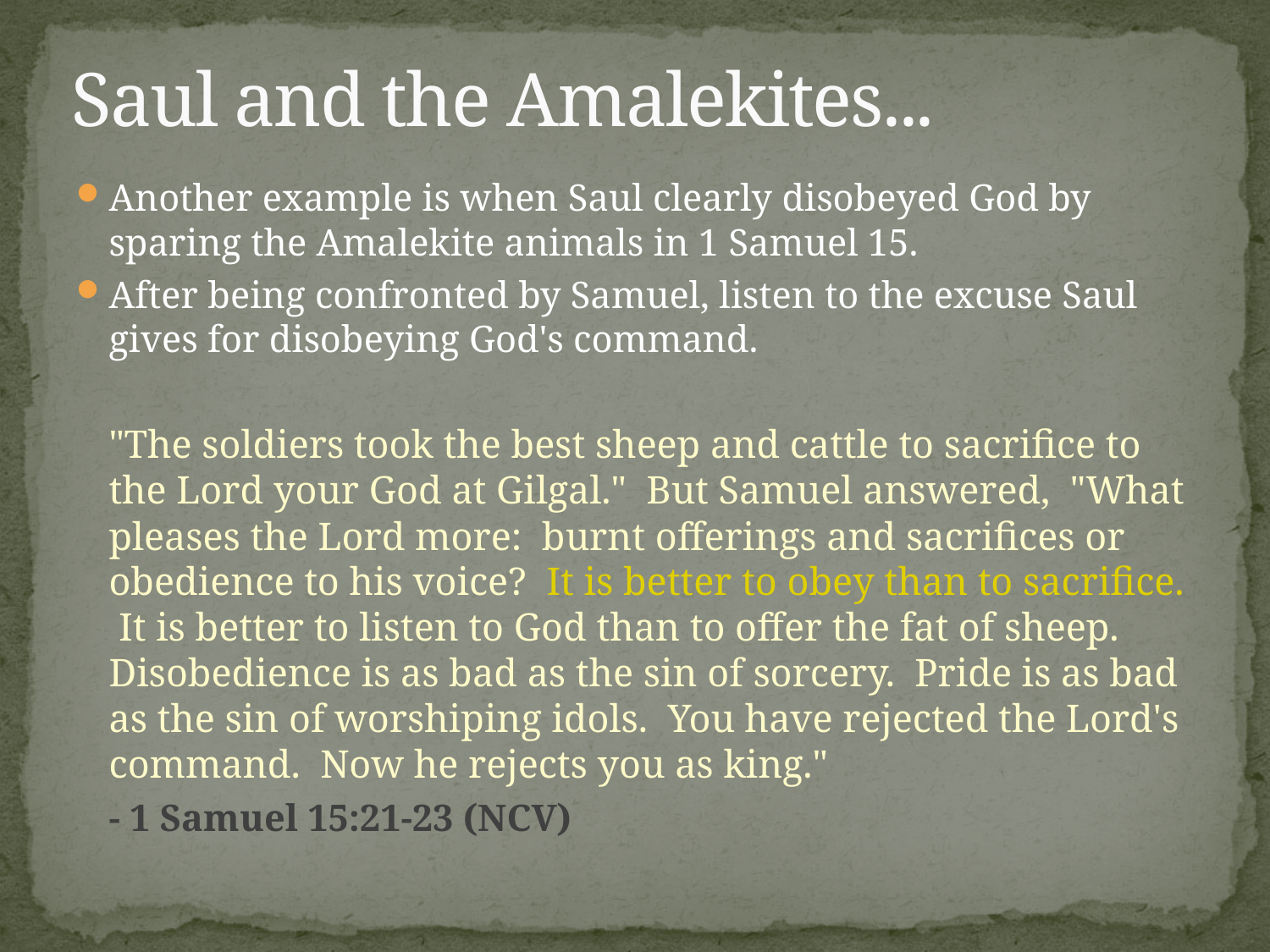

# Saul and the Amalekites...
Another example is when Saul clearly disobeyed God by sparing the Amalekite animals in 1 Samuel 15.
After being confronted by Samuel, listen to the excuse Saul gives for disobeying God's command.

	"The soldiers took the best sheep and cattle to sacrifice to the Lord your God at Gilgal."  But Samuel answered,  "What pleases the Lord more:  burnt offerings and sacrifices or obedience to his voice?  It is better to obey than to sacrifice.  It is better to listen to God than to offer the fat of sheep.  Disobedience is as bad as the sin of sorcery.  Pride is as bad as the sin of worshiping idols.  You have rejected the Lord's command.  Now he rejects you as king."
					- 1 Samuel 15:21-23 (NCV)